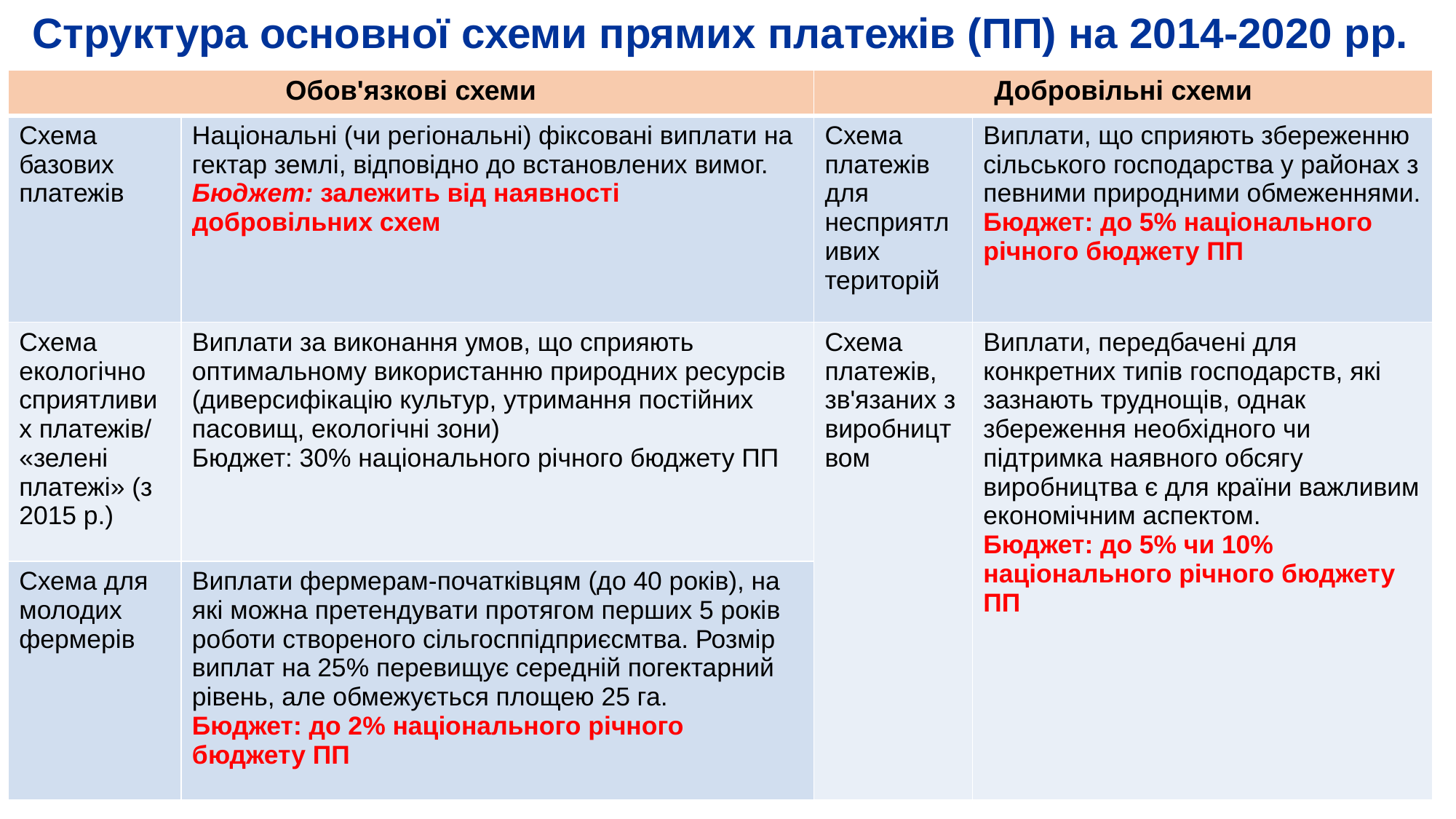

# Структура основної схеми прямих платежів (ПП) на 2014-2020 рр.
| Обов'язкові схеми |  | Добровільні схеми |  |
| --- | --- | --- | --- |
| Схема базових платежів | Національні (чи регіональні) фіксовані виплати на гектар землі, відповідно до встановлених вимог. Бюджет: залежить від наявності добровільних схем | Схема платежів для несприятливих територій | Виплати, що сприяють збереженню сільського господарства у районах з певними природними обмеженнями. Бюджет: до 5% національного річного бюджету ПП |
| Схема екологічно сприятливих платежів/ «зелені платежі» (з 2015 р.) | Виплати за виконання умов, що сприяють оптимальному використанню природних ресурсів (диверсифікацію культур, утримання постійних пасовищ, екологічні зони) Бюджет: 30% національного річного бюджету ПП | Схема платежів, зв'язаних з виробництвом | Виплати, передбачені для конкретних типів господарств, які зазнають труднощів, однак збереження необхідного чи підтримка наявного обсягу виробництва є для країни важливим економічним аспектом. Бюджет: до 5% чи 10% національного річного бюджету ПП |
| Схема для молодих фермерів | Виплати фермерам-початківцям (до 40 років), на які можна претендувати протягом перших 5 років роботи створеного сільгосппідприєсмтва. Розмір виплат на 25% перевищує середній погектарний рівень, але обмежується площею 25 га. Бюджет: до 2% національного річного бюджету ПП |  |  |